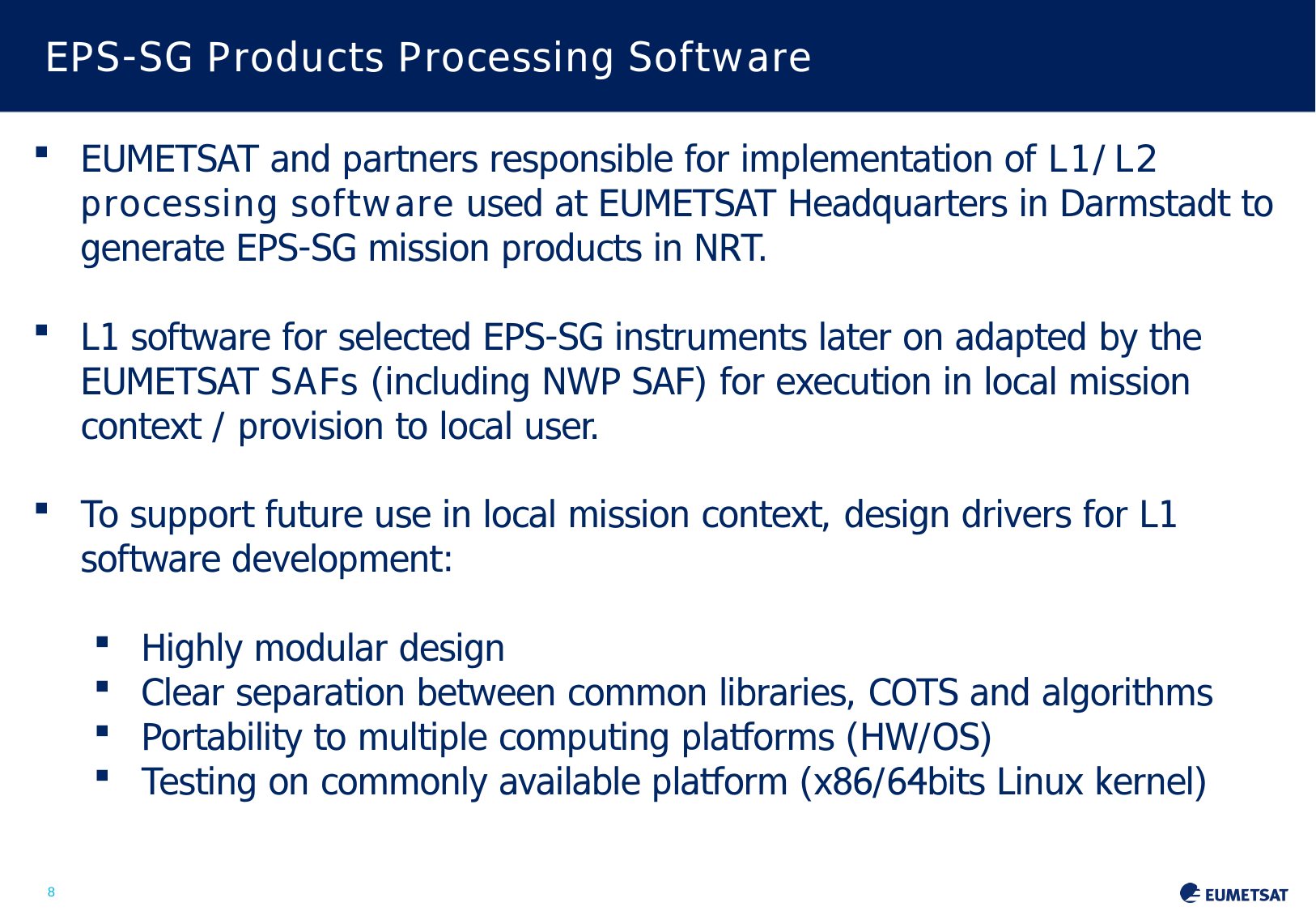

EPS-SG Products Processing Software
EUMETSAT and partners responsible for implementation of L1/L2 processing software used at EUMETSAT Headquarters in Darmstadt to generate EPS-SG mission products in NRT.

L1 software for selected EPS-SG instruments later on adapted by the EUMETSAT SAFs (including NWP SAF) for execution in local mission context / provision to local user.

To support future use in local mission context, design drivers for L1 software development:

Highly modular design
Clear separation between common libraries, COTS and algorithms
Portability to multiple computing platforms (HW/OS)
Testing on commonly available platform (x86/64bits Linux kernel)